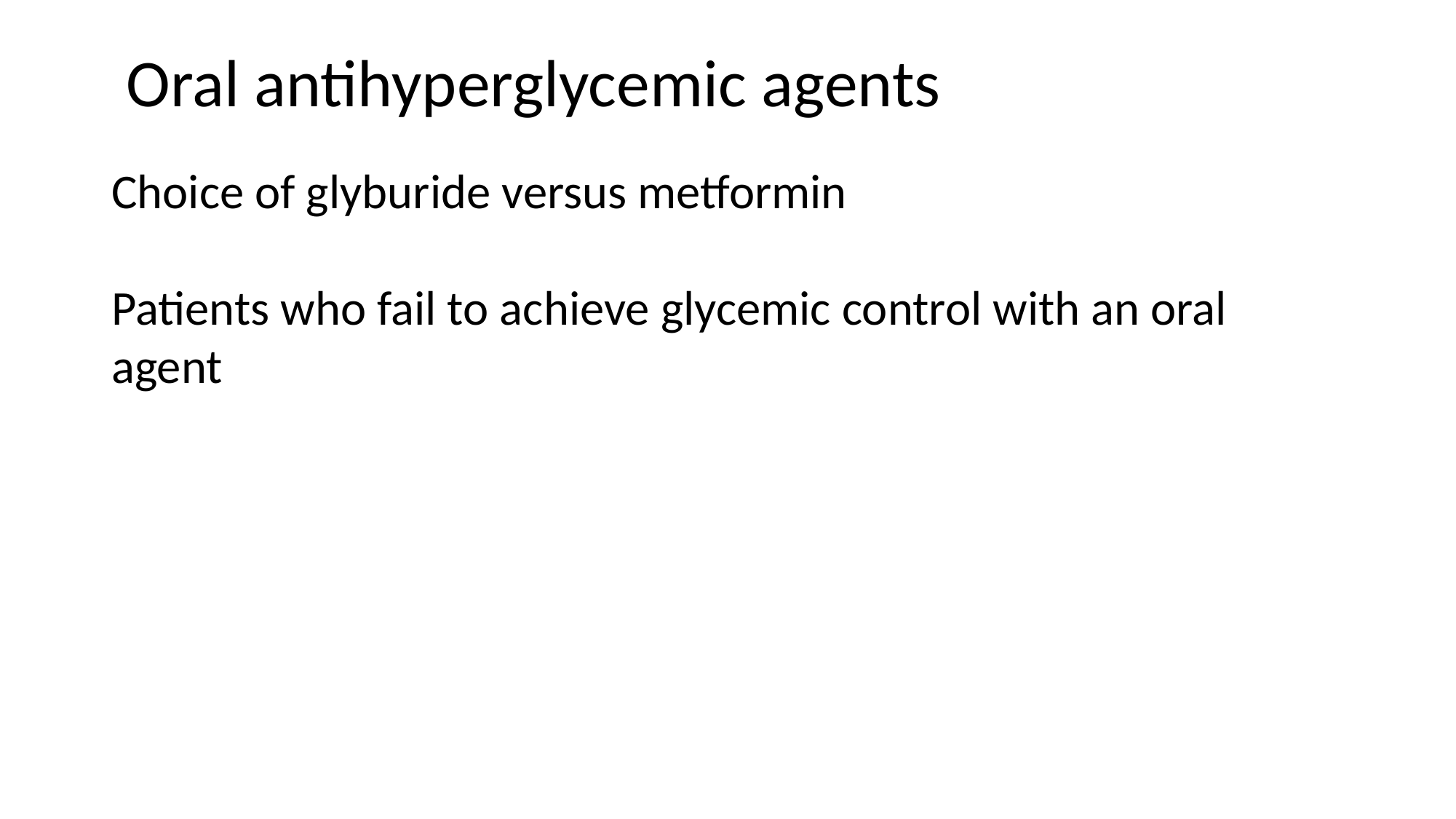

Oral antihyperglycemic agents
Choice of glyburide versus metformin

Patients who fail to achieve glycemic control with an oral agent